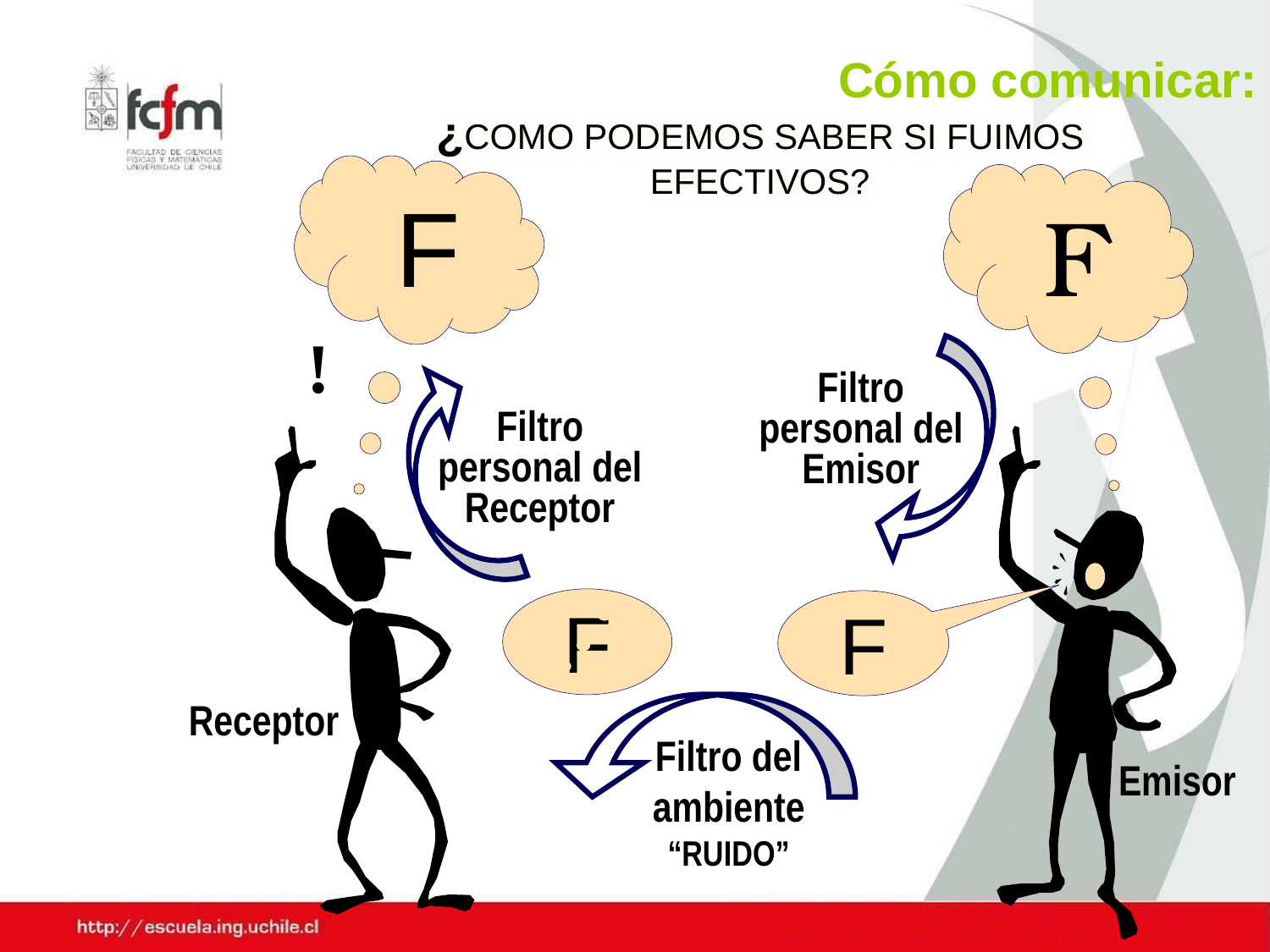

Cómo comunicar:
¿COMO PODEMOS SABER SI FUIMOS EFECTIVOS?
F
!
Filtro personal del Receptor

F
Filtro personal del Emisor

F

Emisor

Receptor
F

Filtro del ambiente
“RUIDO”